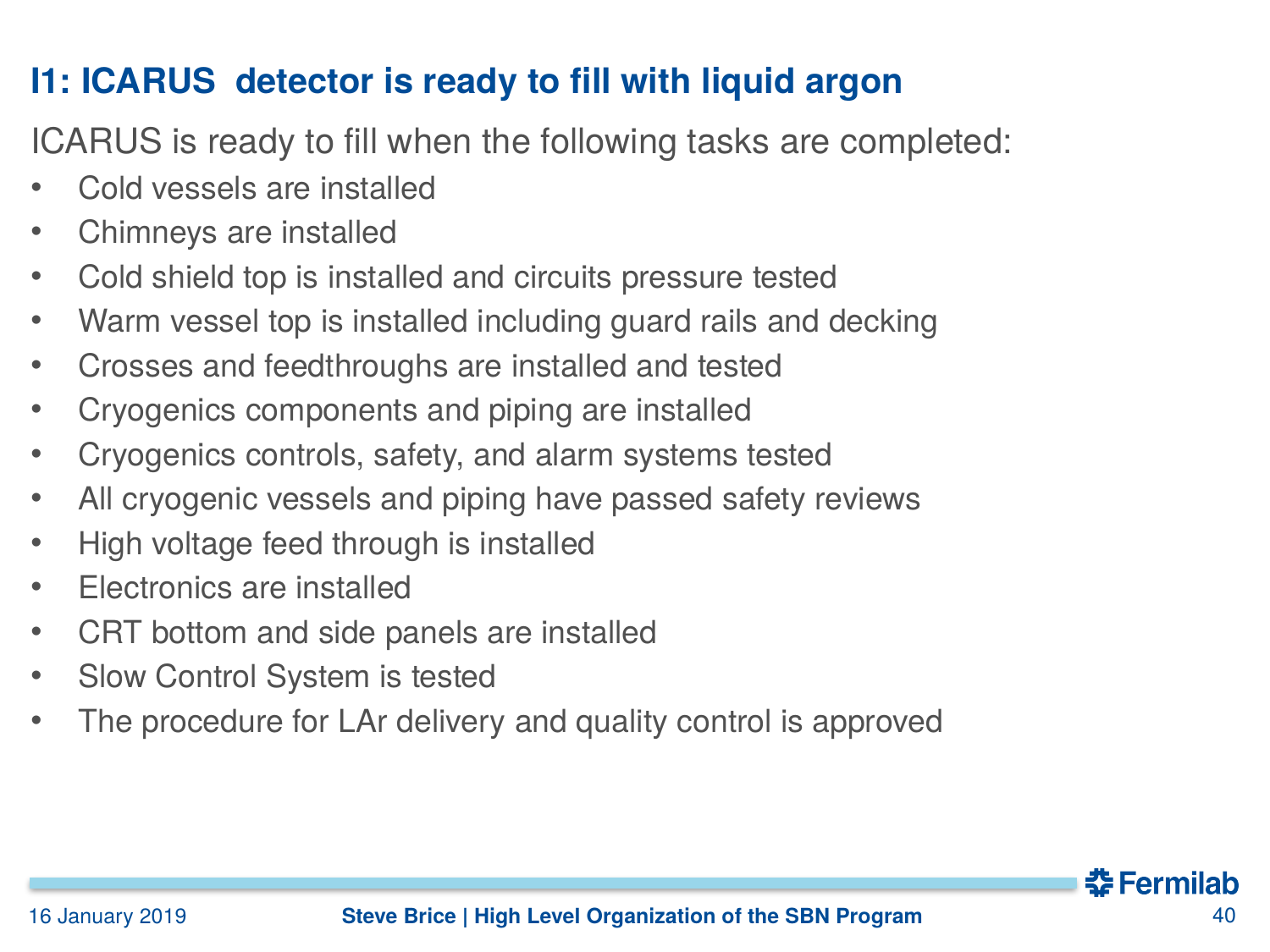

# I1: ICARUS  detector is ready to fill with liquid argon
ICARUS is ready to fill when the following tasks are completed:
Cold vessels are installed
Chimneys are installed
Cold shield top is installed and circuits pressure tested
Warm vessel top is installed including guard rails and decking
Crosses and feedthroughs are installed and tested
Cryogenics components and piping are installed
Cryogenics controls, safety, and alarm systems tested
All cryogenic vessels and piping have passed safety reviews
High voltage feed through is installed
Electronics are installed
CRT bottom and side panels are installed
Slow Control System is tested
The procedure for LAr delivery and quality control is approved
40
Steve Brice | High Level Organization of the SBN Program
16 January 2019